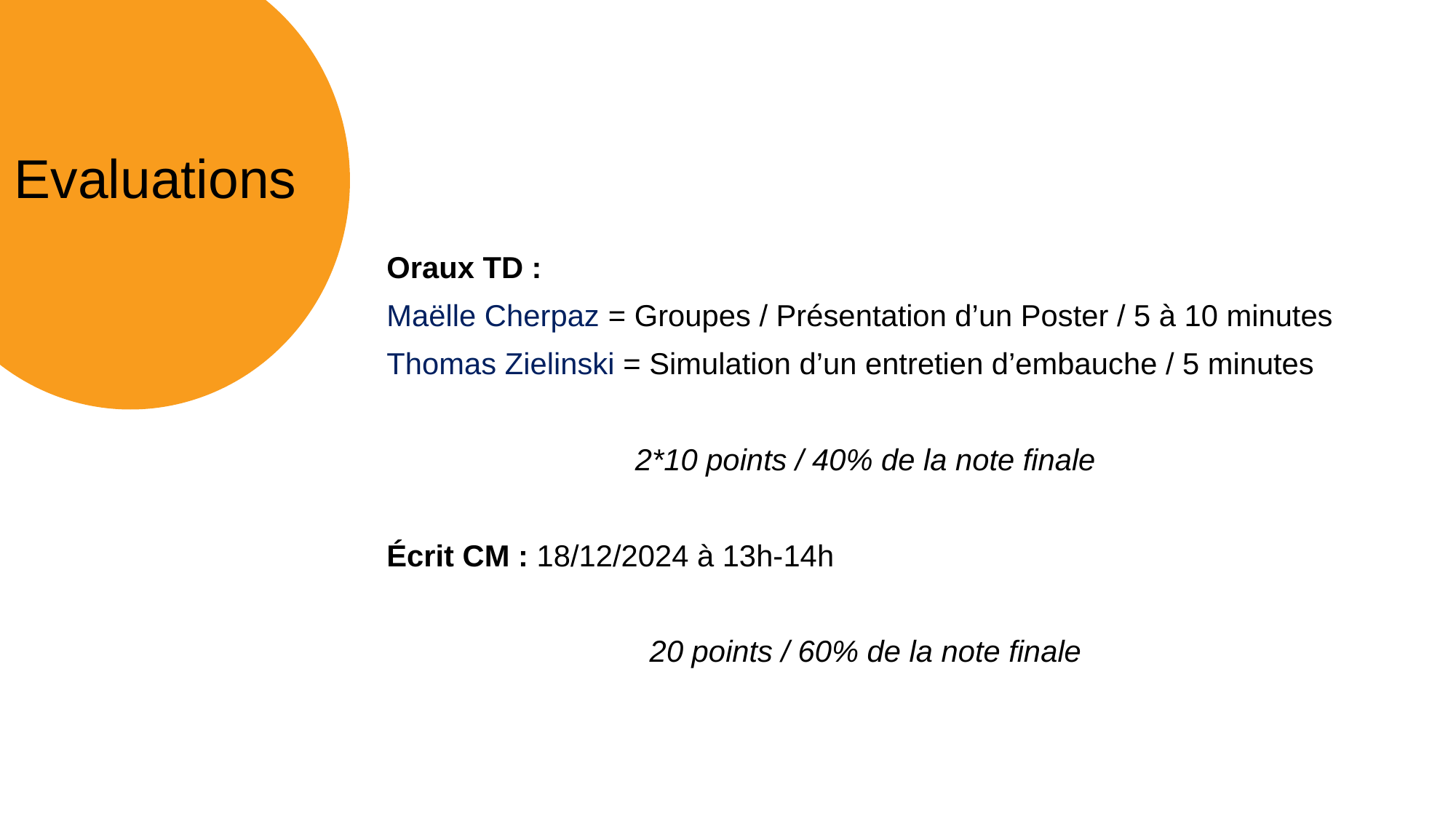

# Evaluations
Oraux TD :
Maëlle Cherpaz = Groupes / Présentation d’un Poster / 5 à 10 minutes
Thomas Zielinski = Simulation d’un entretien d’embauche / 5 minutes

2*10 points / 40% de la note finale

Écrit CM : 18/12/2024 à 13h-14h

20 points / 60% de la note finale